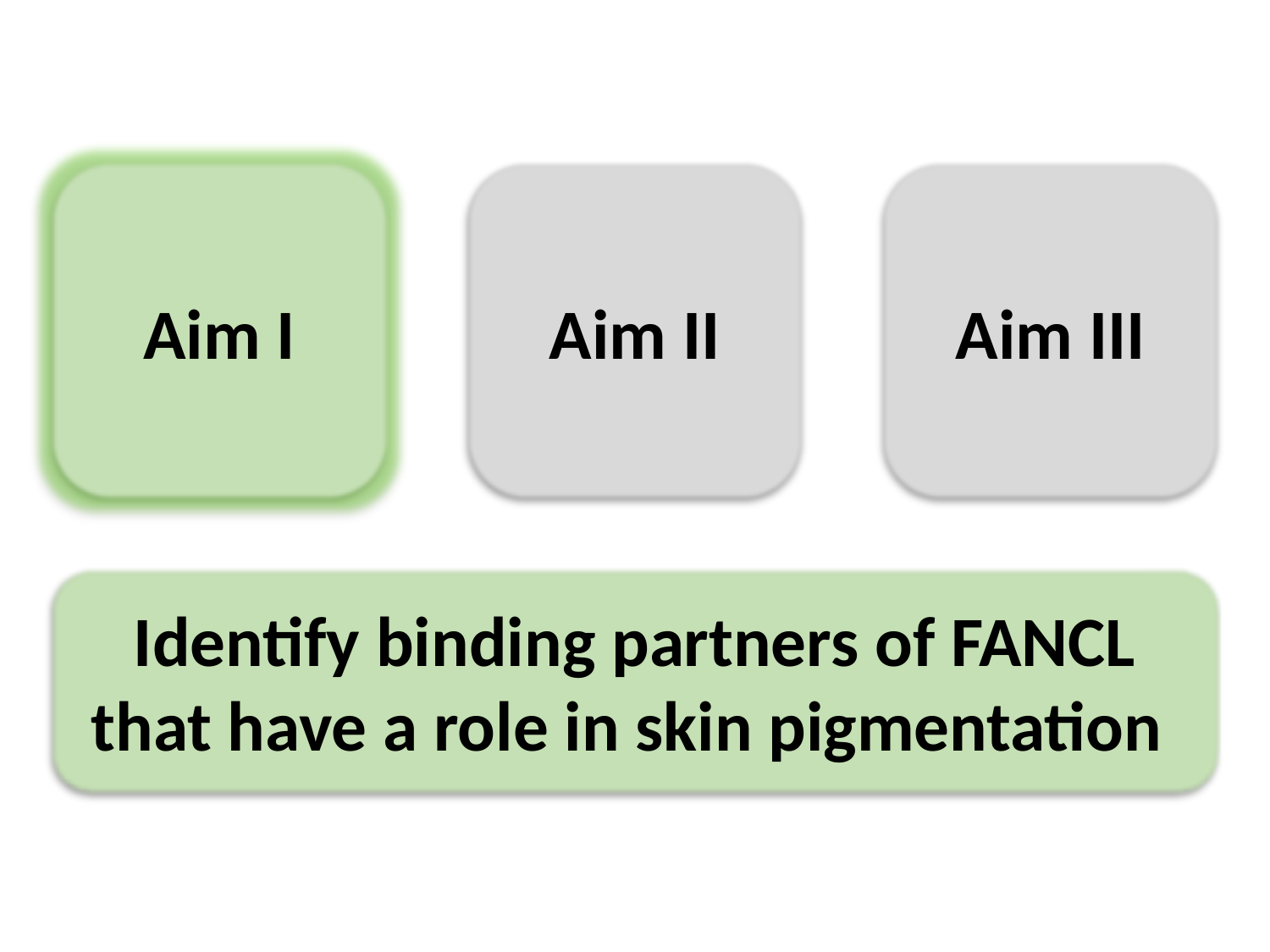

Aim I
Aim II
Aim III
Identify binding partners of FANCL that have a role in skin pigmentation